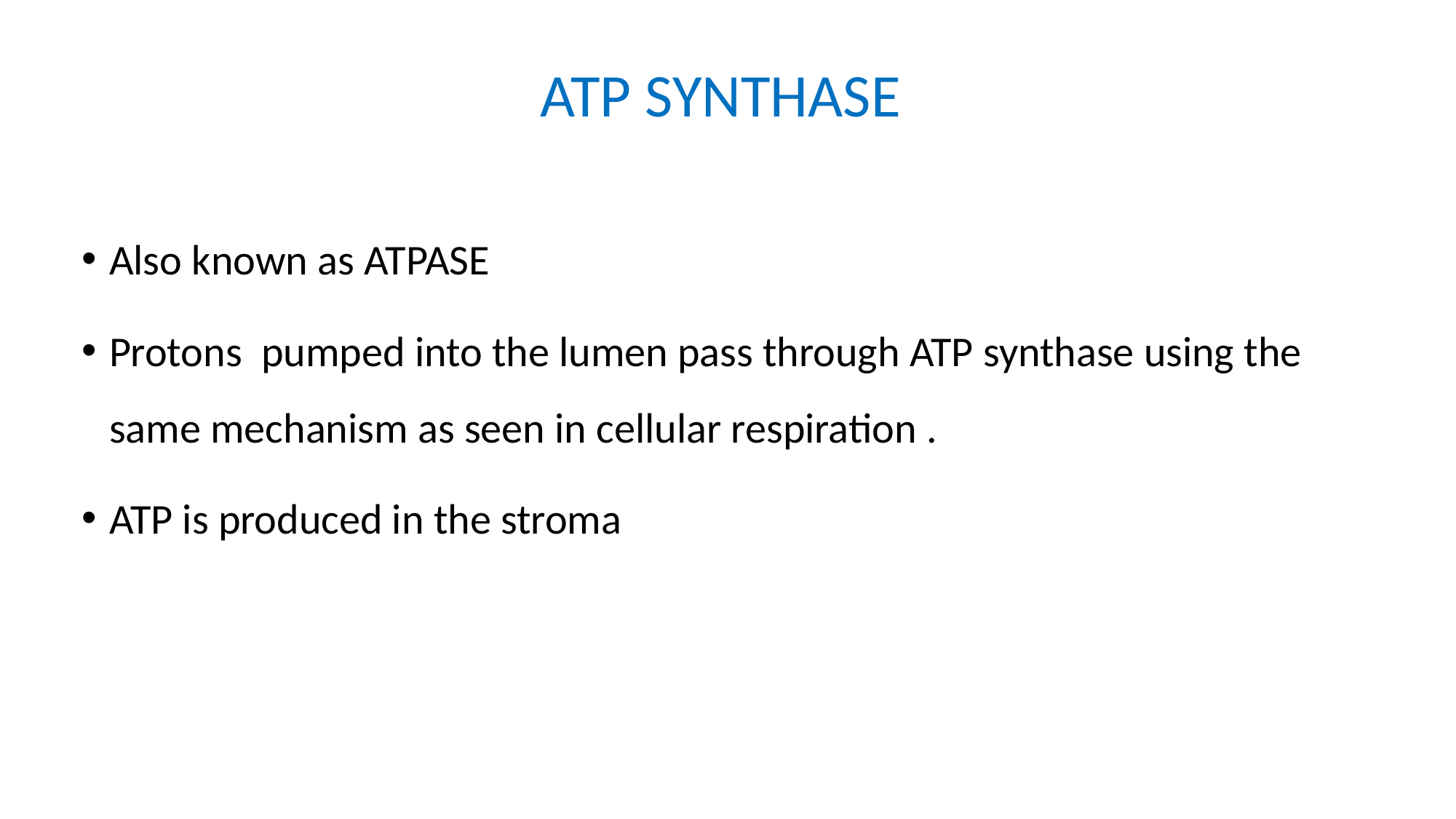

# ATP synthase
Also known as ATPASE
Protons  pumped into the lumen pass through ATP synthase using the same mechanism as seen in cellular respiration .
ATP is produced in the stroma